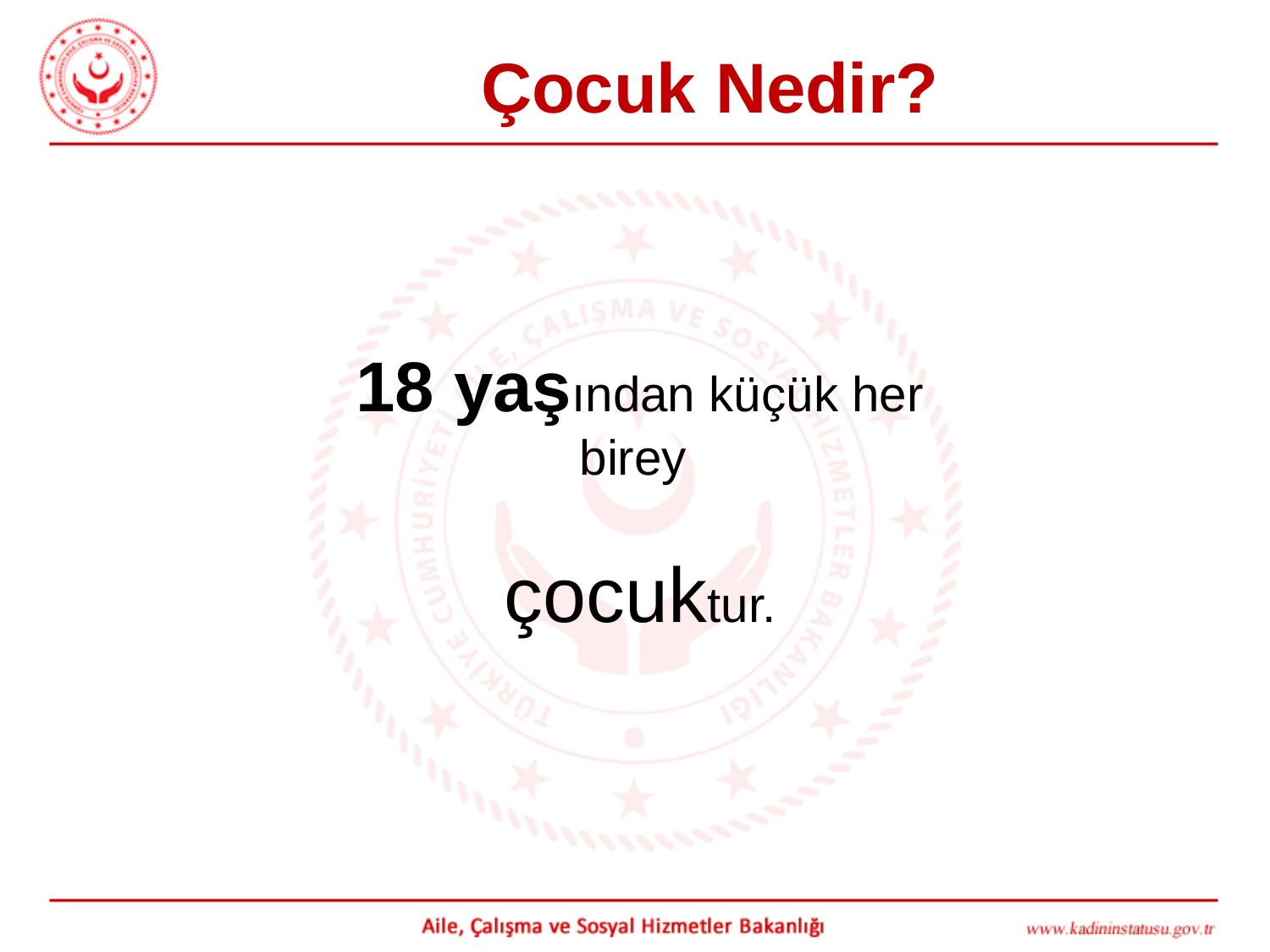

Çocuk Nedir?

18 yaşından küçük her birey

çocuktur.